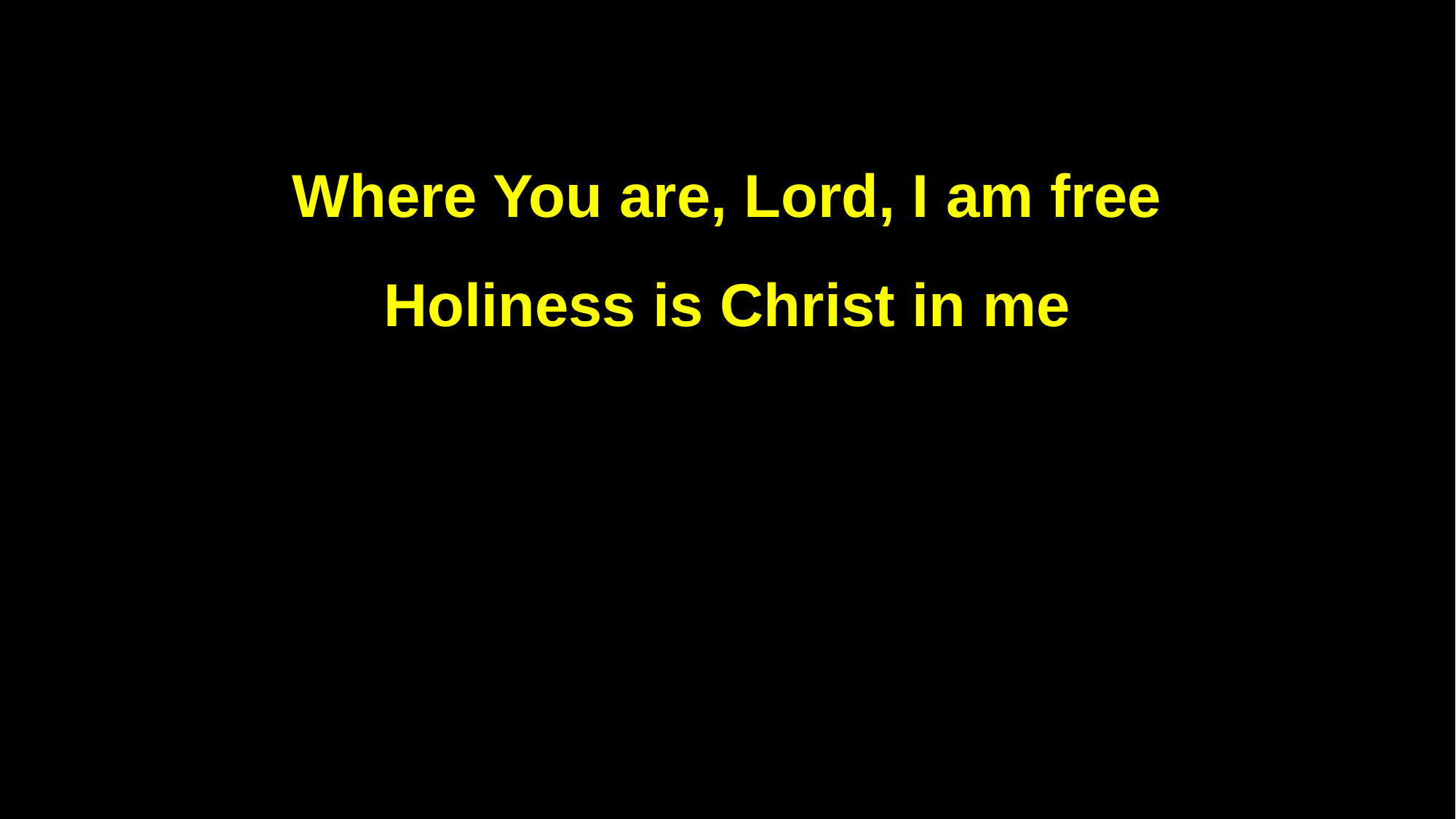

Where You are, Lord, I am free
Holiness is Christ in me